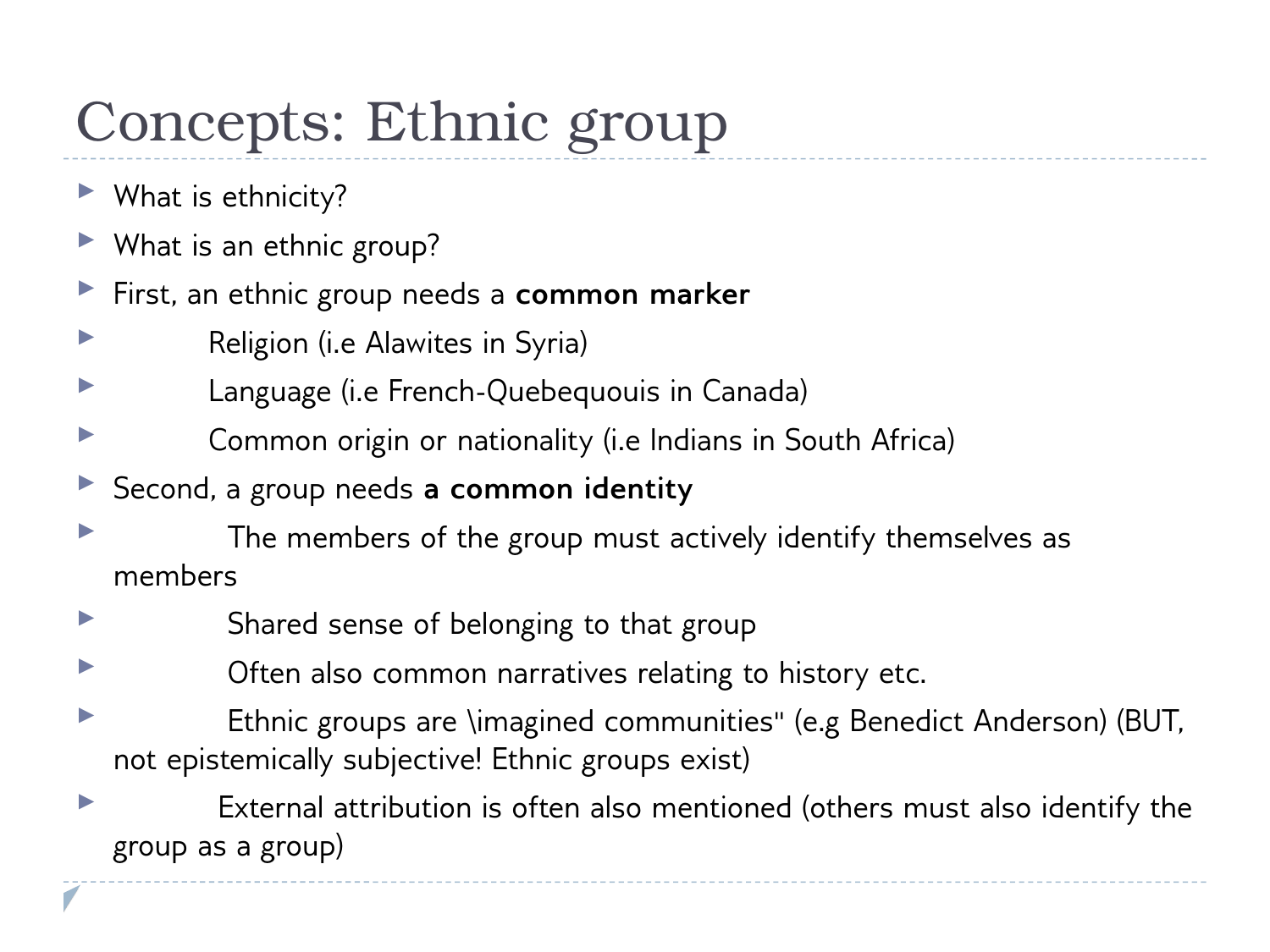

Concepts: Ethnic group
What is ethnicity?
What is an ethnic group?
First, an ethnic group needs a common marker
          Religion (i.e Alawites in Syria)
          Language (i.e French-Quebequouis in Canada)
          Common origin or nationality (i.e Indians in South Africa)
Second, a group needs a common identity
            The members of the group must actively identify themselves as members
            Shared sense of belonging to that group
            Often also common narratives relating to history etc.
            Ethnic groups are \imagined communities" (e.g Benedict Anderson) (BUT, not epistemically subjective! Ethnic groups exist)
           External attribution is often also mentioned (others must also identify the group as a group)